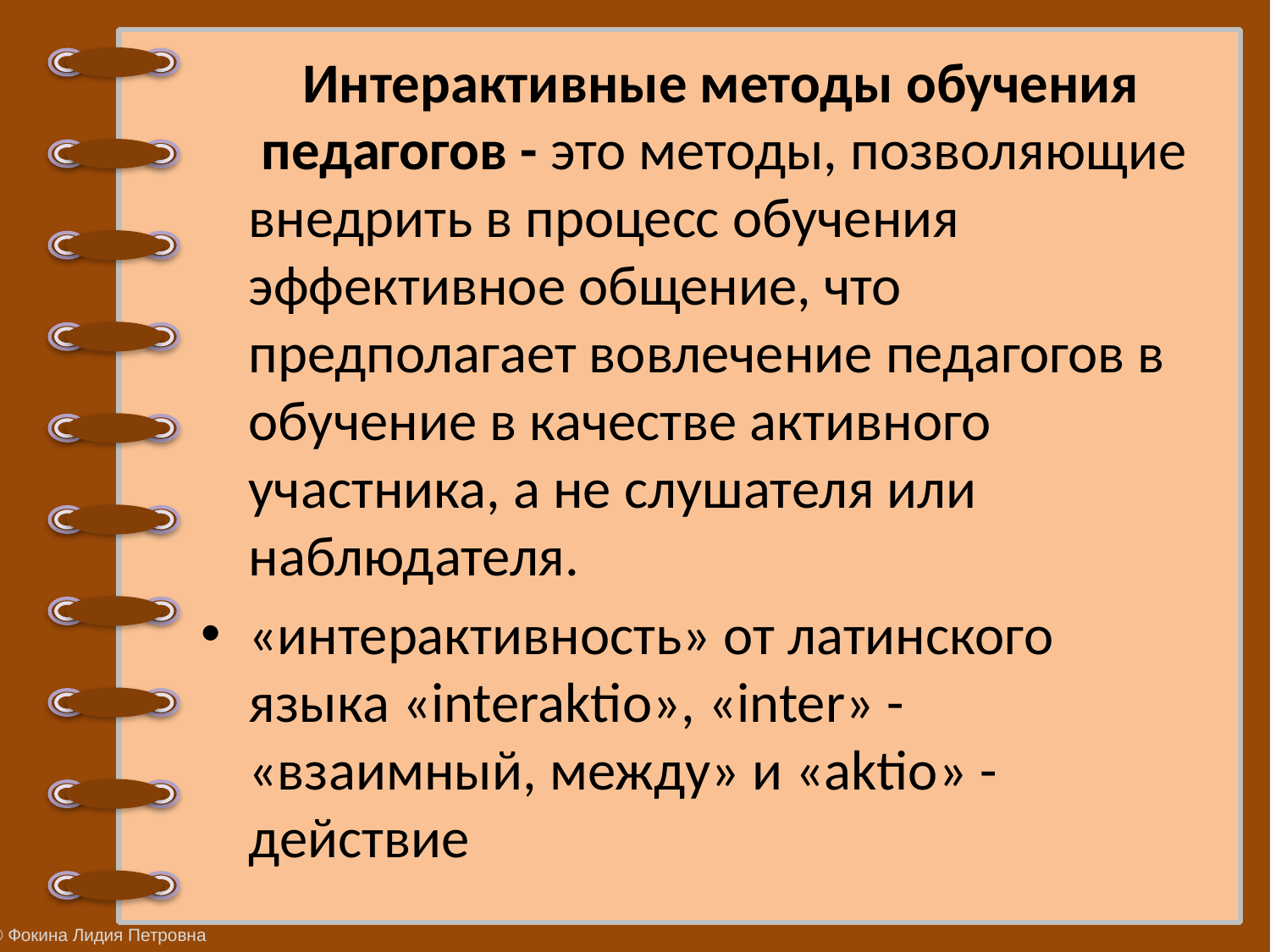

#
        Интерактивные методы обучения  педагогов - это методы, позволяющие внедрить в процесс обучения эффективное общение, что предполагает вовлечение педагогов в обучение в качестве активного участника, а не слушателя или наблюдателя.
«интерактивность» от латинского языка «interaktio», «inter» - «взаимный, между» и «aktio» - действие